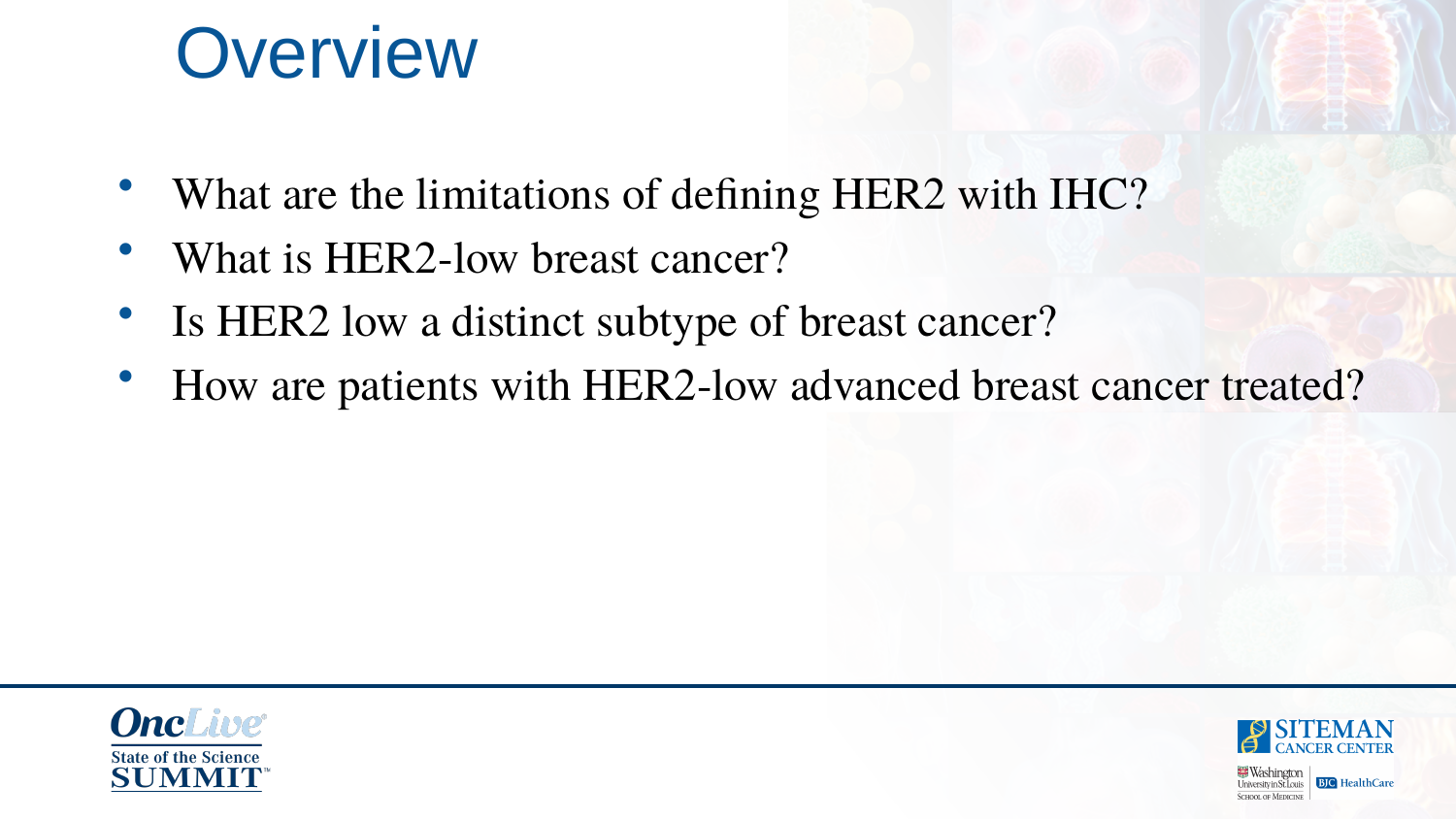

# Overview
What are the limitations of defining HER2 with IHC?
What is HER2-low breast cancer?
Is HER2 low a distinct subtype of breast cancer?
How are patients with HER2-low advanced breast cancer treated?